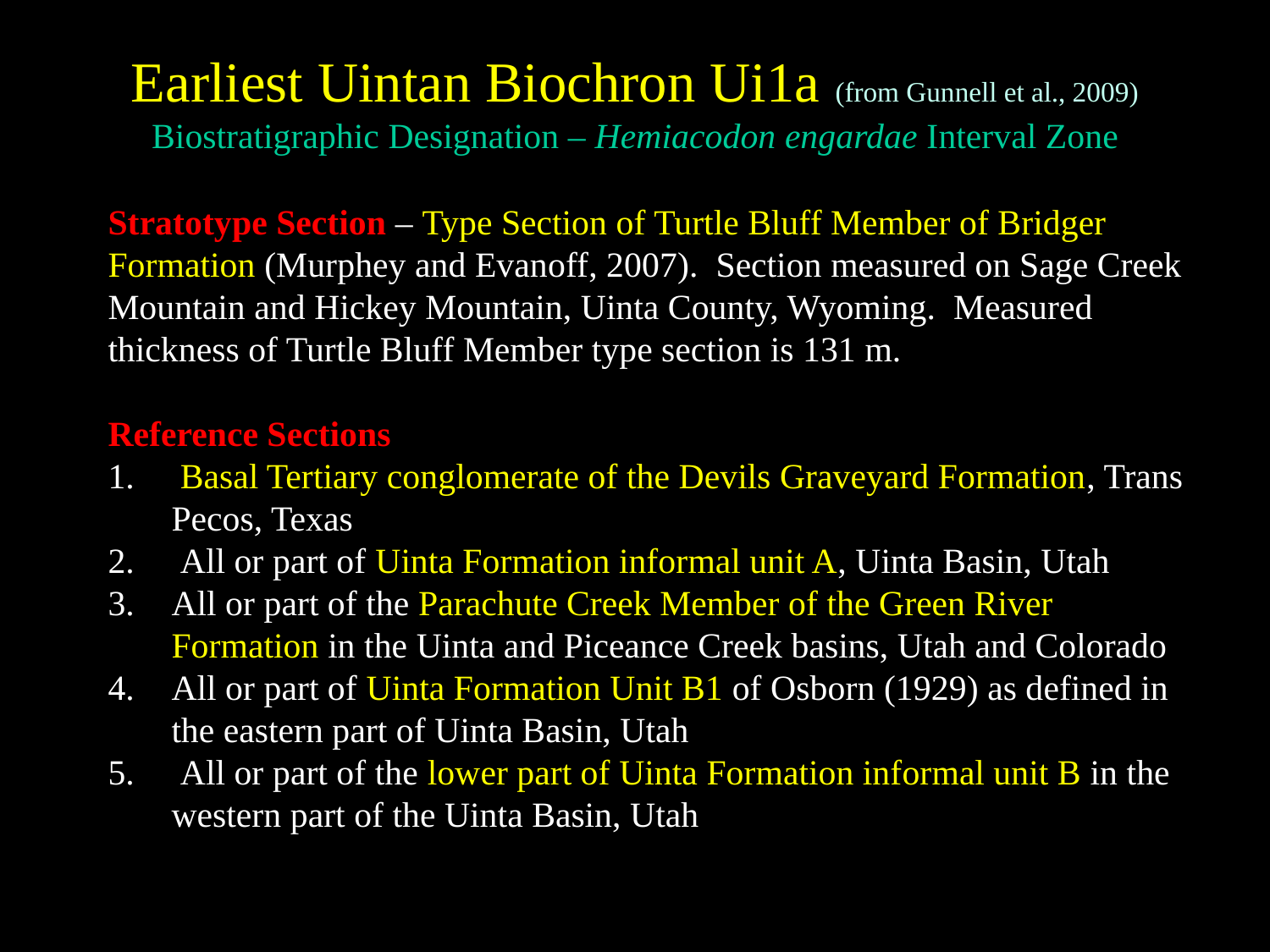

# Earliest Uintan Biochron Ui1a (from Gunnell et al., 2009) Biostratigraphic Designation – Hemiacodon engardae Interval Zone
Stratotype Section – Type Section of Turtle Bluff Member of Bridger Formation (Murphey and Evanoff, 2007).  Section measured on Sage Creek Mountain and Hickey Mountain, Uinta County, Wyoming.  Measured thickness of Turtle Bluff Member type section is 131 m.

Reference Sections
 Basal Tertiary conglomerate of the Devils Graveyard Formation, Trans Pecos, Texas
 All or part of Uinta Formation informal unit A, Uinta Basin, Utah
All or part of the Parachute Creek Member of the Green River Formation in the Uinta and Piceance Creek basins, Utah and Colorado
All or part of Uinta Formation Unit B1 of Osborn (1929) as defined in the eastern part of Uinta Basin, Utah
 All or part of the lower part of Uinta Formation informal unit B in the western part of the Uinta Basin, Utah